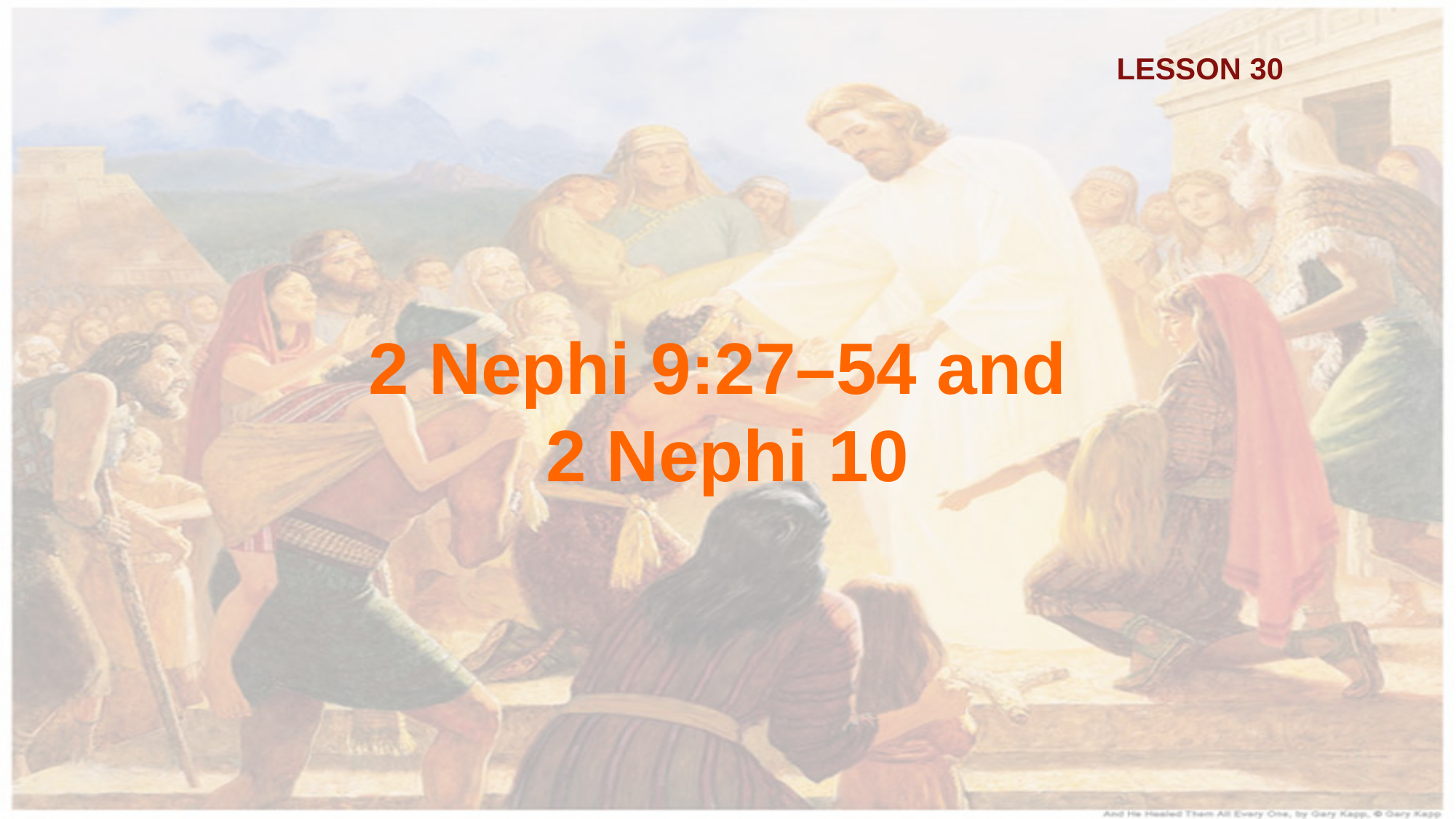

LESSON 30

2 Nephi 9:27–54 and
2 Nephi 10